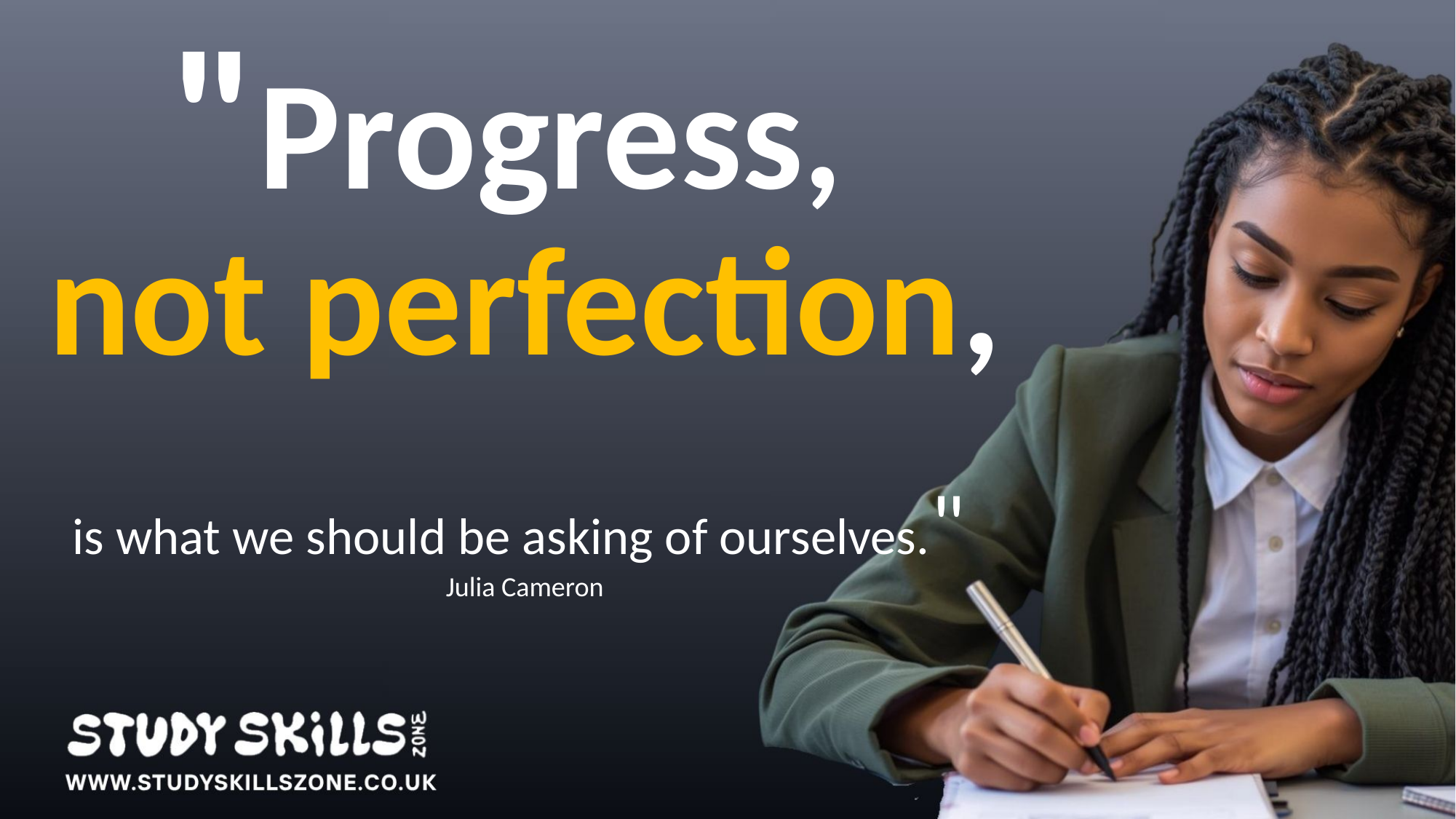

"Progress,
not perfection,
is what we should be asking of ourselves."
Julia Cameron